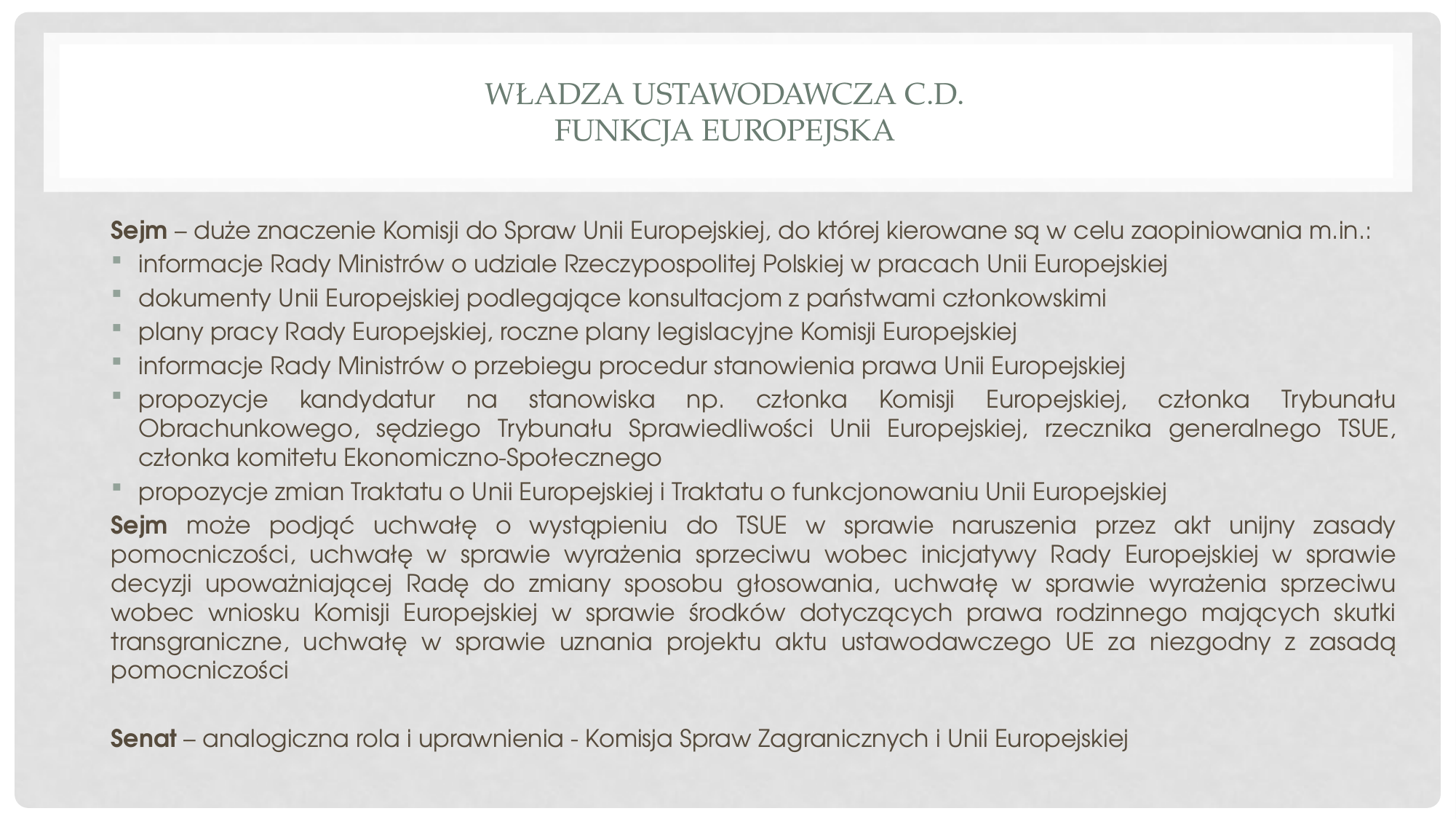

# Władza ustawodawcza c.d. funkcja europejska
Sejm – duże znaczenie Komisji do Spraw Unii Europejskiej, do której kierowane są w celu zaopiniowania m.in.:
informacje Rady Ministrów o udziale Rzeczypospolitej Polskiej w pracach Unii Europejskiej
dokumenty Unii Europejskiej podlegające konsultacjom z państwami członkowskimi
plany pracy Rady Europejskiej, roczne plany legislacyjne Komisji Europejskiej
informacje Rady Ministrów o przebiegu procedur stanowienia prawa Unii Europejskiej
propozycje kandydatur na stanowiska np. członka Komisji Europejskiej, członka Trybunału Obrachunkowego, sędziego Trybunału Sprawiedliwości Unii Europejskiej, rzecznika generalnego TSUE, członka komitetu Ekonomiczno-Społecznego
propozycje zmian Traktatu o Unii Europejskiej i Traktatu o funkcjonowaniu Unii Europejskiej
Sejm może podjąć uchwałę o wystąpieniu do TSUE w sprawie naruszenia przez akt unijny zasady pomocniczości, uchwałę w sprawie wyrażenia sprzeciwu wobec inicjatywy Rady Europejskiej w sprawie decyzji upoważniającej Radę do zmiany sposobu głosowania, uchwałę w sprawie wyrażenia sprzeciwu wobec wniosku Komisji Europejskiej w sprawie środków dotyczących prawa rodzinnego mających skutki transgraniczne, uchwałę w sprawie uznania projektu aktu ustawodawczego UE za niezgodny z zasadą pomocniczości

Senat – analogiczna rola i uprawnienia - Komisja Spraw Zagranicznych i Unii Europejskiej